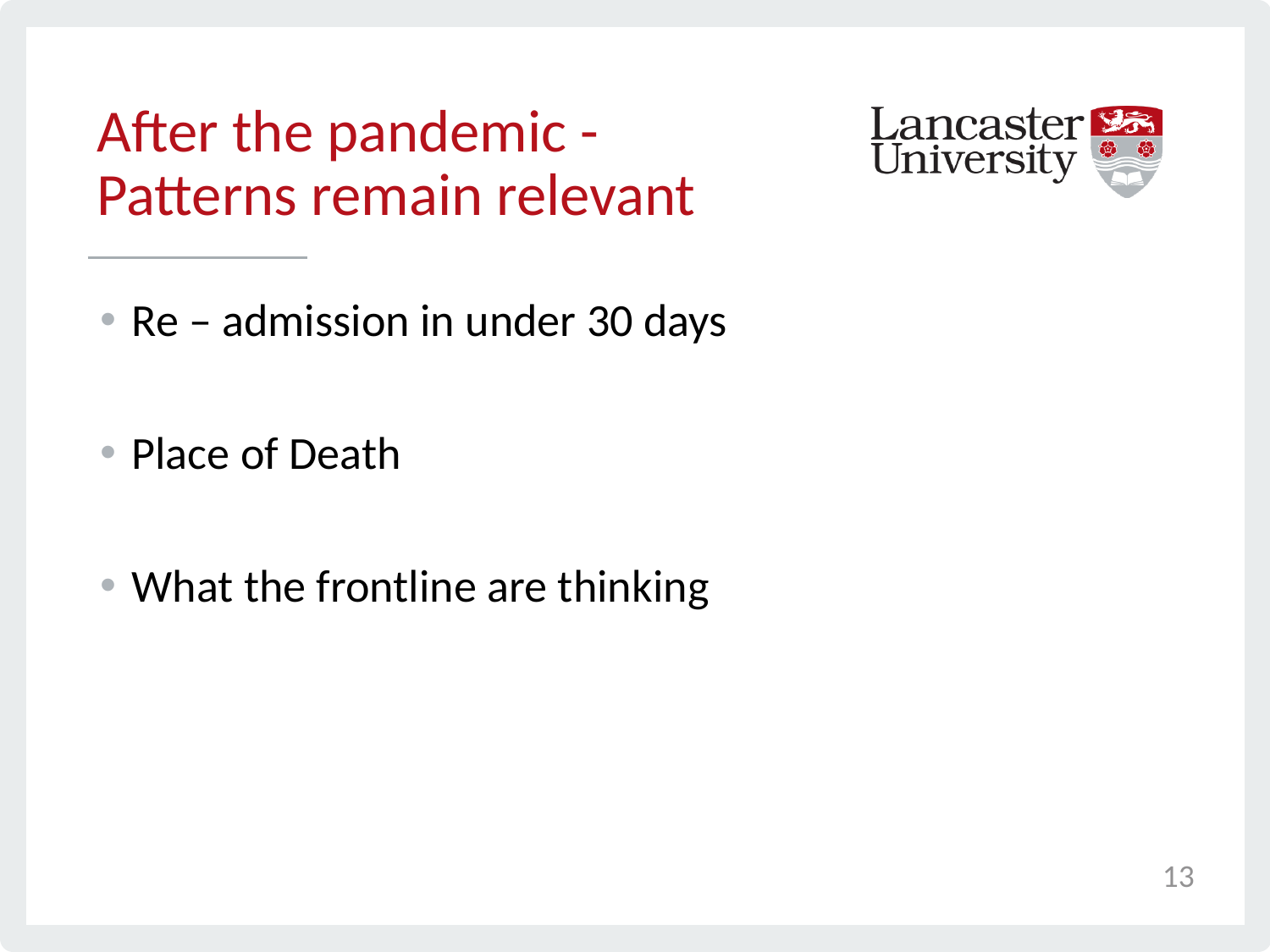

# After the pandemic - Patterns remain relevant
Re – admission in under 30 days

Place of Death

What the frontline are thinking
13